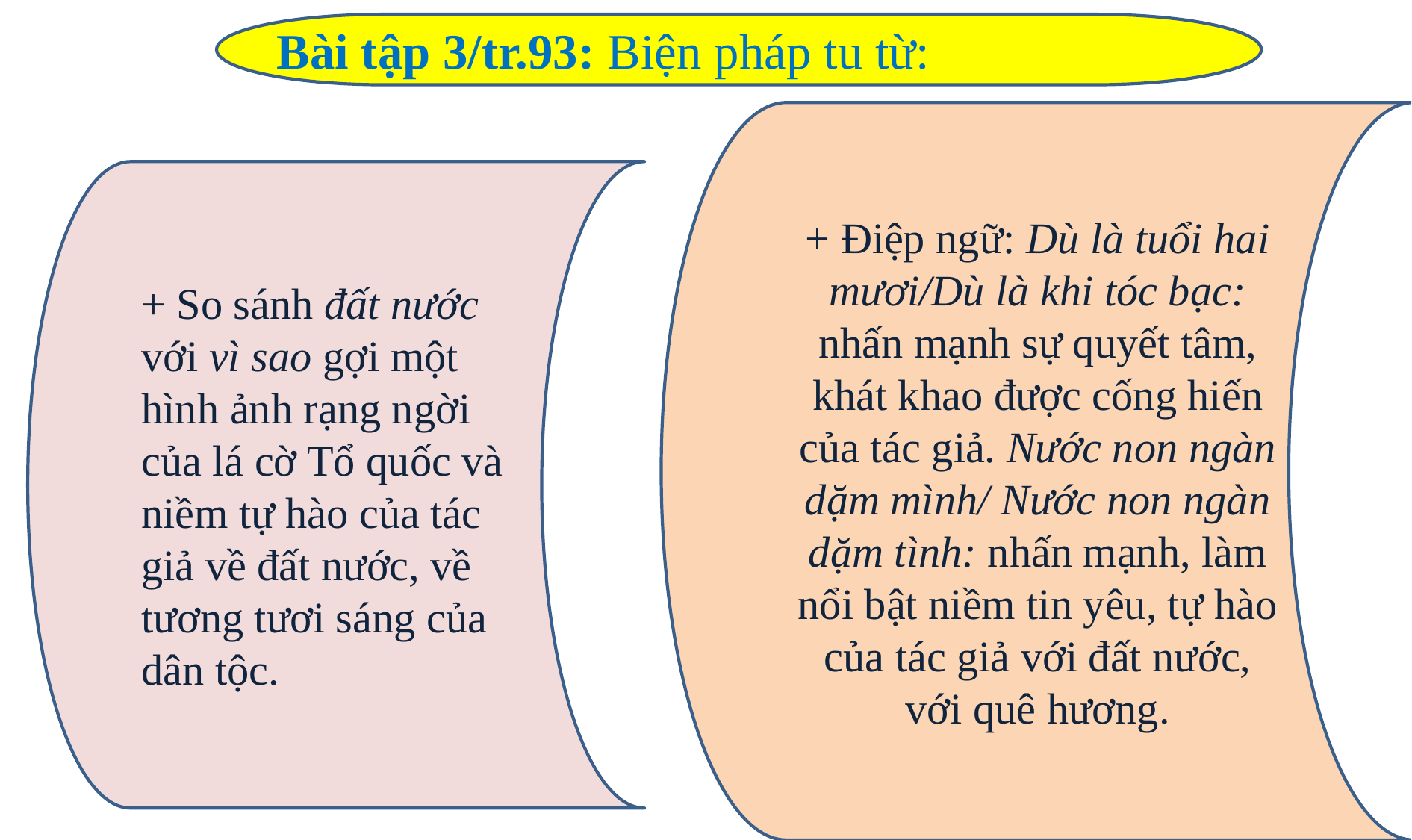

Bài tập 3/tr.93: Biện pháp tu từ:
+ Điệp ngữ: Dù là tuổi hai mươi/Dù là khi tóc bạc: nhấn mạnh sự quyết tâm, khát khao được cống hiến của tác giả. Nước non ngàn dặm mình/ Nước non ngàn dặm tình: nhấn mạnh, làm nổi bật niềm tin yêu, tự hào của tác giả với đất nước, với quê hương.
+ So sánh đất nước với vì sao gợi một hình ảnh rạng ngời của lá cờ Tổ quốc và niềm tự hào của tác giả về đất nước, về tương tươi sáng của dân tộc.